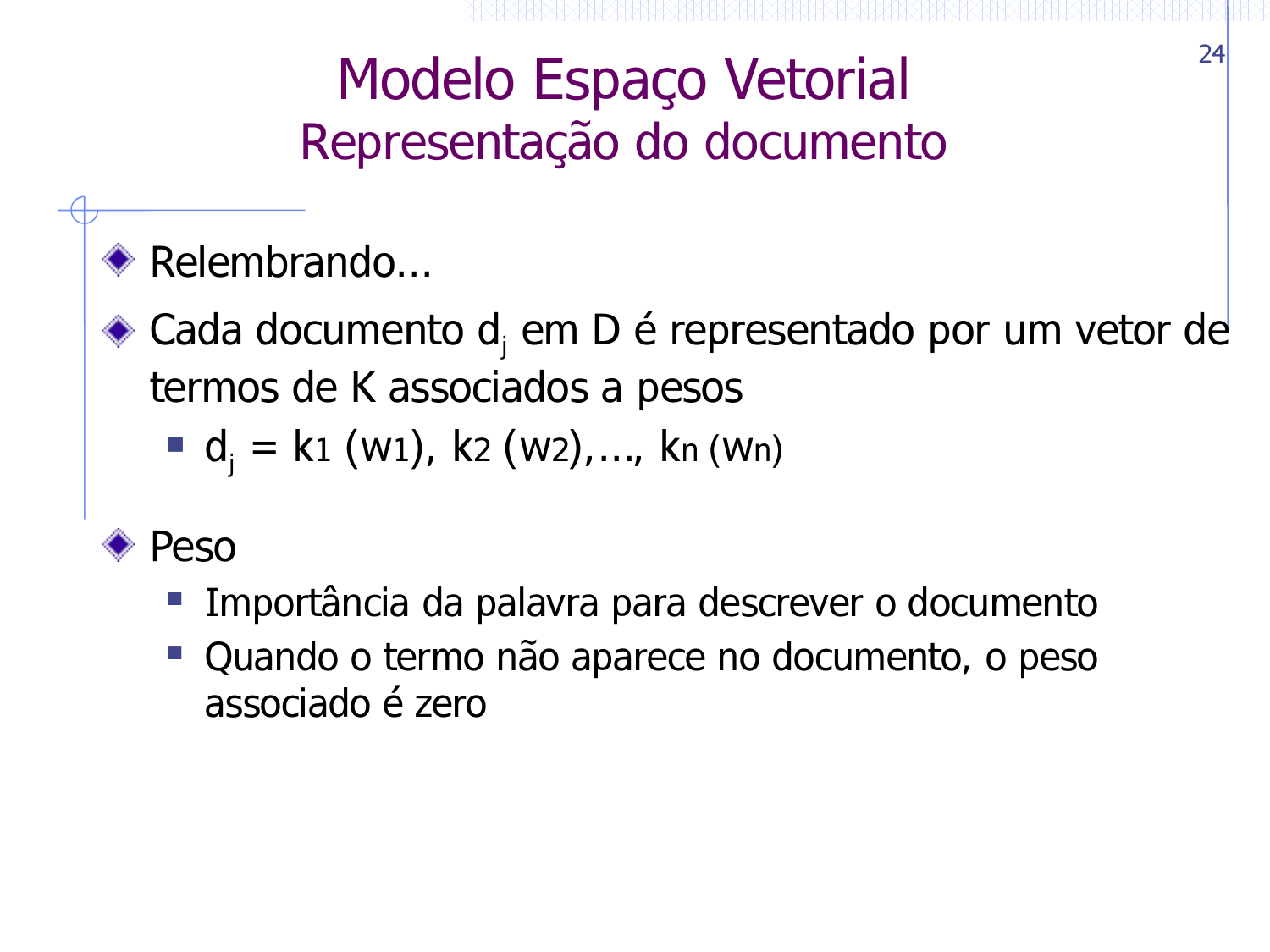

24
# Modelo Espaço Vetorial Representação do documento
Relembrando...
Cada documento dj em D é representado por um vetor de termos de K associados a pesos
dj = k1 (w1), k2 (w2),..., kn (wn)
Peso
Importância da palavra para descrever o documento
Quando o termo não aparece no documento, o peso associado é zero